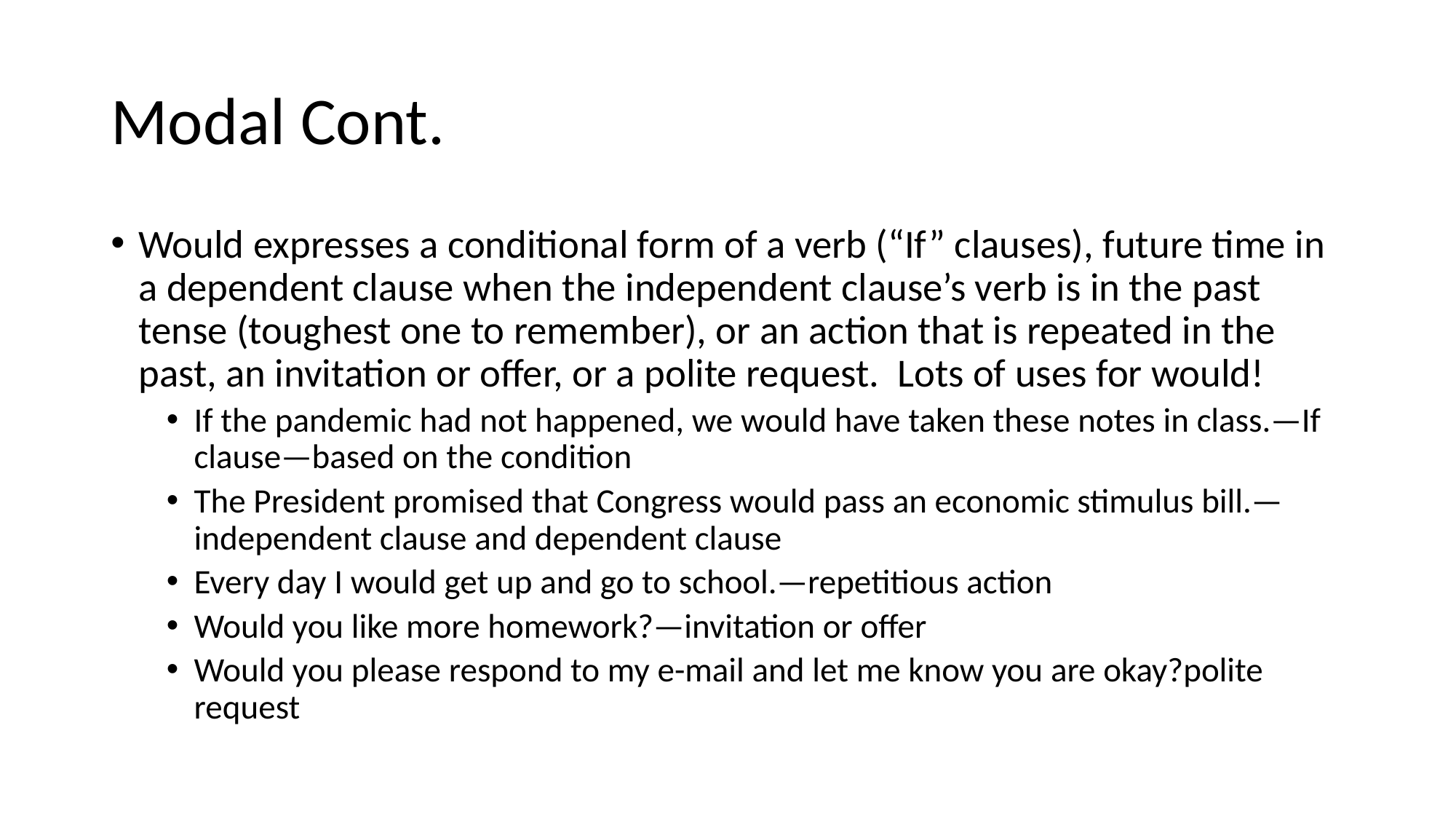

# Modal Cont.
Would expresses a conditional form of a verb (“If” clauses), future time in a dependent clause when the independent clause’s verb is in the past tense (toughest one to remember), or an action that is repeated in the past, an invitation or offer, or a polite request.  Lots of uses for would!
If the pandemic had not happened, we would have taken these notes in class.—If clause—based on the condition
The President promised that Congress would pass an economic stimulus bill.—independent clause and dependent clause
Every day I would get up and go to school.—repetitious action
Would you like more homework?—invitation or offer
Would you please respond to my e-mail and let me know you are okay?polite request